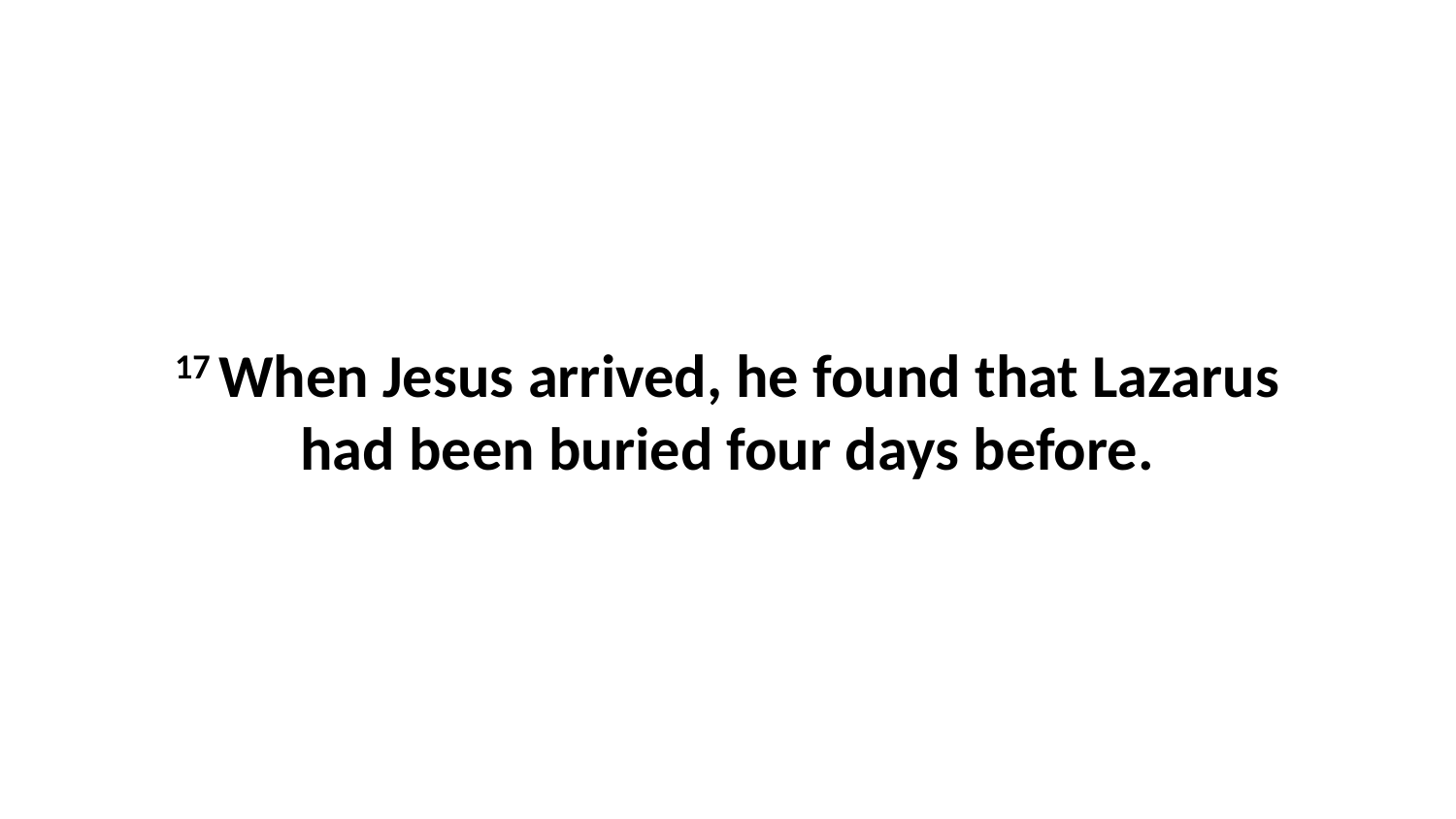

17 When Jesus arrived, he found that Lazarus had been buried four days before.